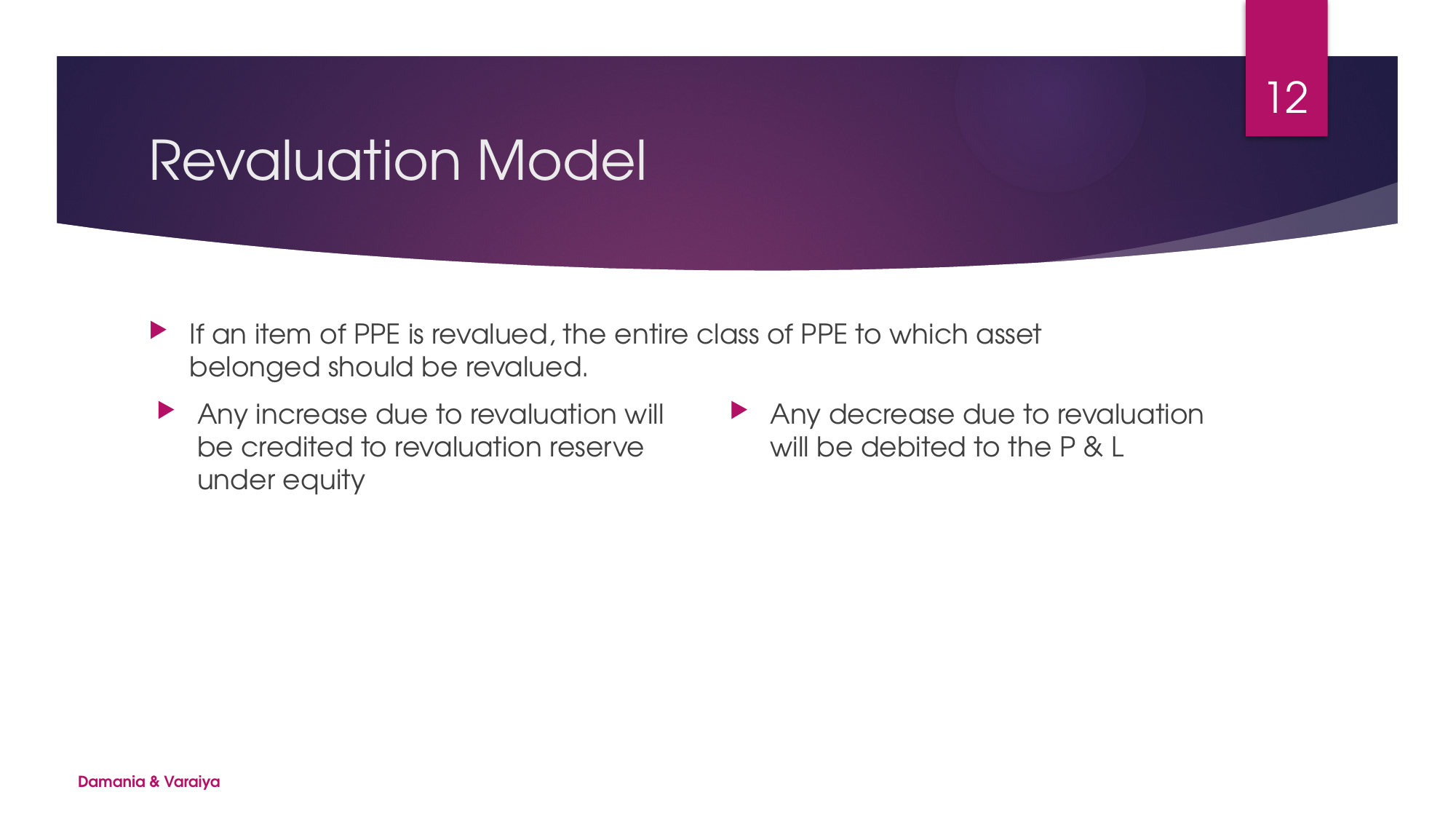

12
# Revaluation Model
If an item of PPE is revalued, the entire class of PPE to which asset belonged should be revalued.
Any increase due to revaluation will be credited to revaluation reserve under equity
Any decrease due to revaluation will be debited to the P & L
Damania & Varaiya